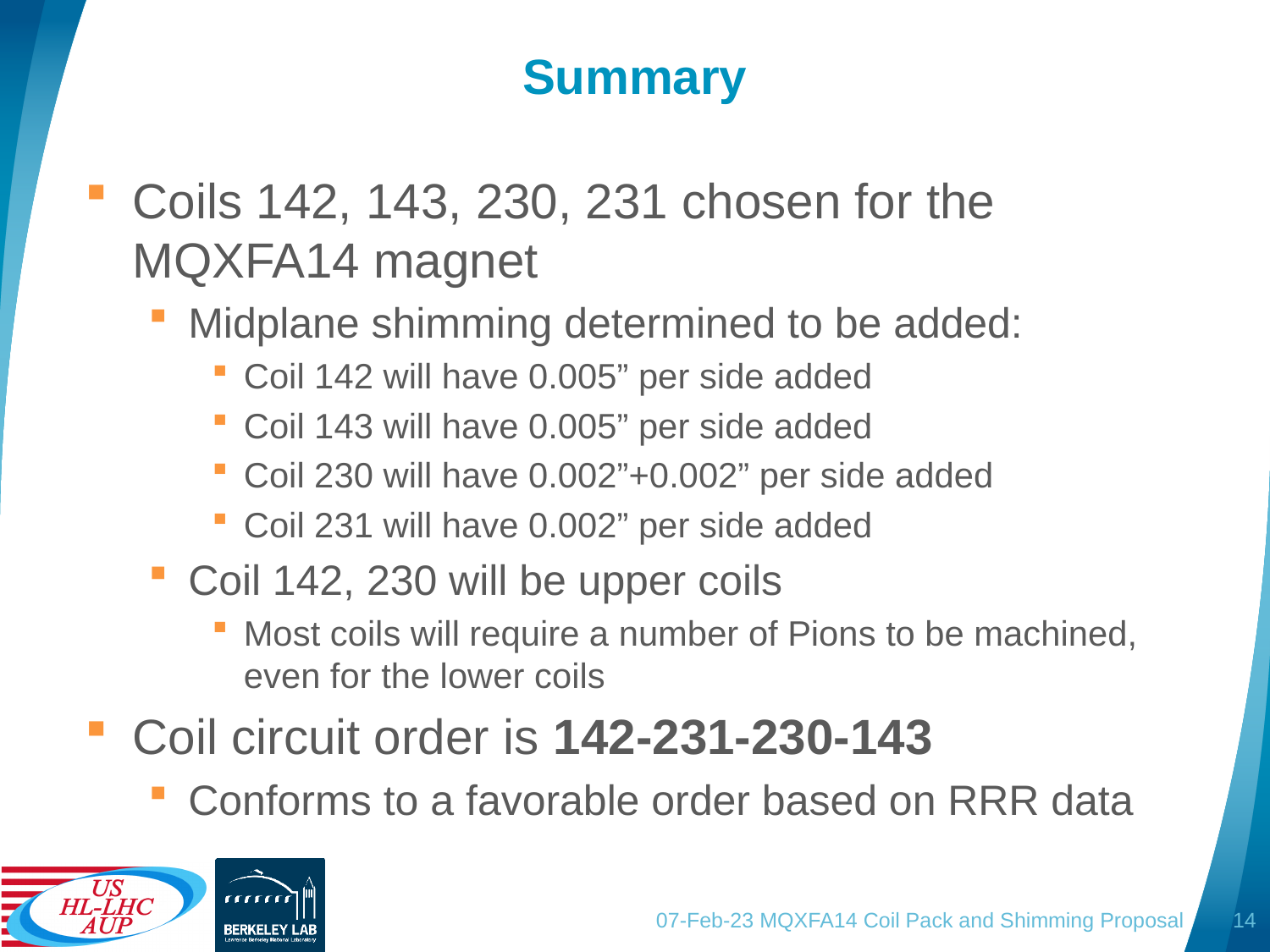

# Summary
Coils 142, 143, 230, 231 chosen for the MQXFA14 magnet
Midplane shimming determined to be added:
Coil 142 will have 0.005” per side added
Coil 143 will have 0.005” per side added
Coil 230 will have 0.002”+0.002” per side added
Coil 231 will have 0.002” per side added
Coil 142, 230 will be upper coils
Most coils will require a number of Pions to be machined, even for the lower coils
Coil circuit order is 142-231-230-143
Conforms to a favorable order based on RRR data
07-Feb-23 MQXFA14 Coil Pack and Shimming Proposal
14